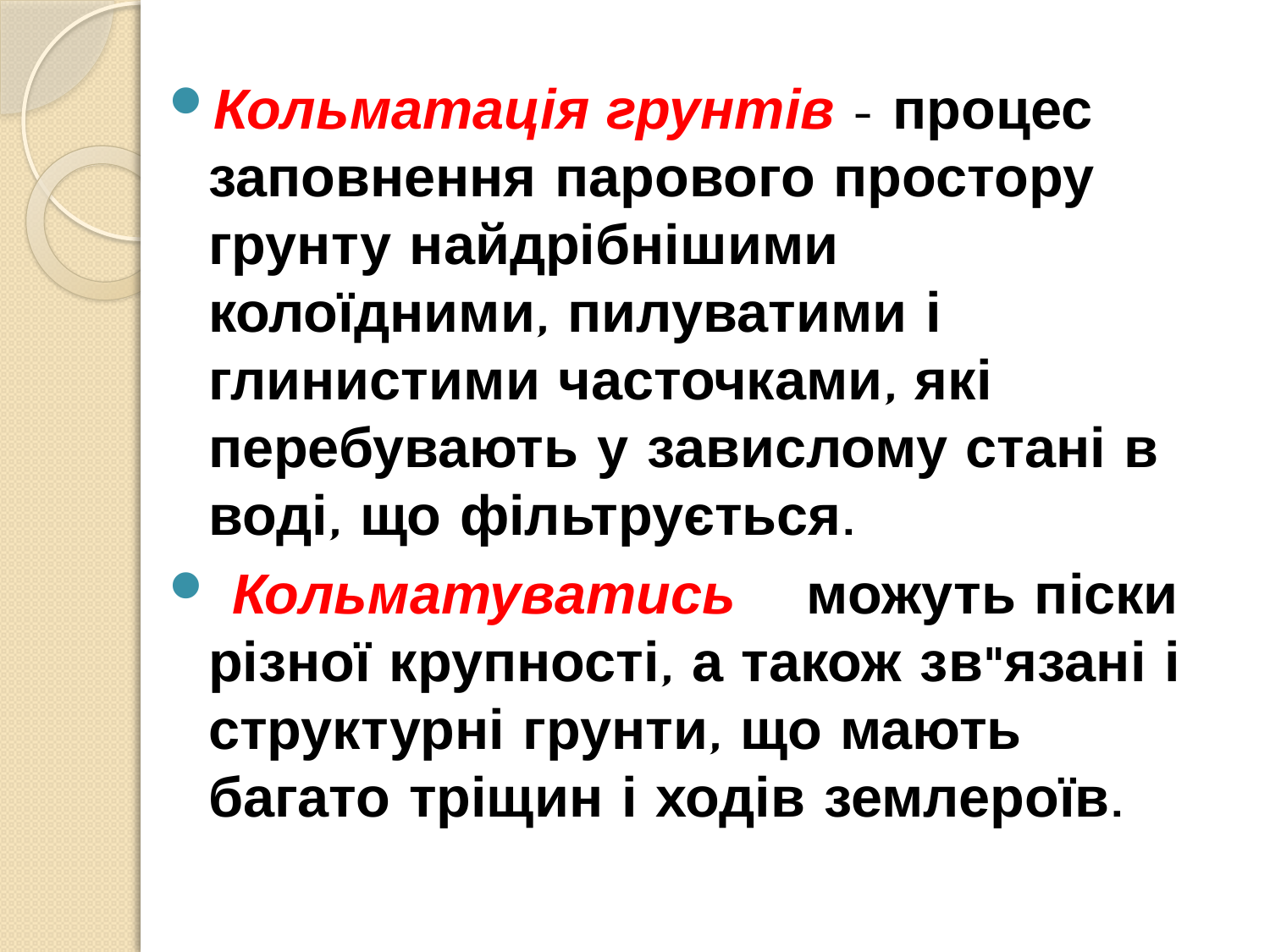

Кольматація грунтів - процес заповнення парового простору грунту найдрібнішими колоїдними, пилуватими і глинистими часточками, які перебувають у завислому стані в воді, що фільтрується.
 Кольматуватись    можуть піски різної крупності, а також зв"язані і структурні грунти, що мають багато тріщин і ходів землероїв.